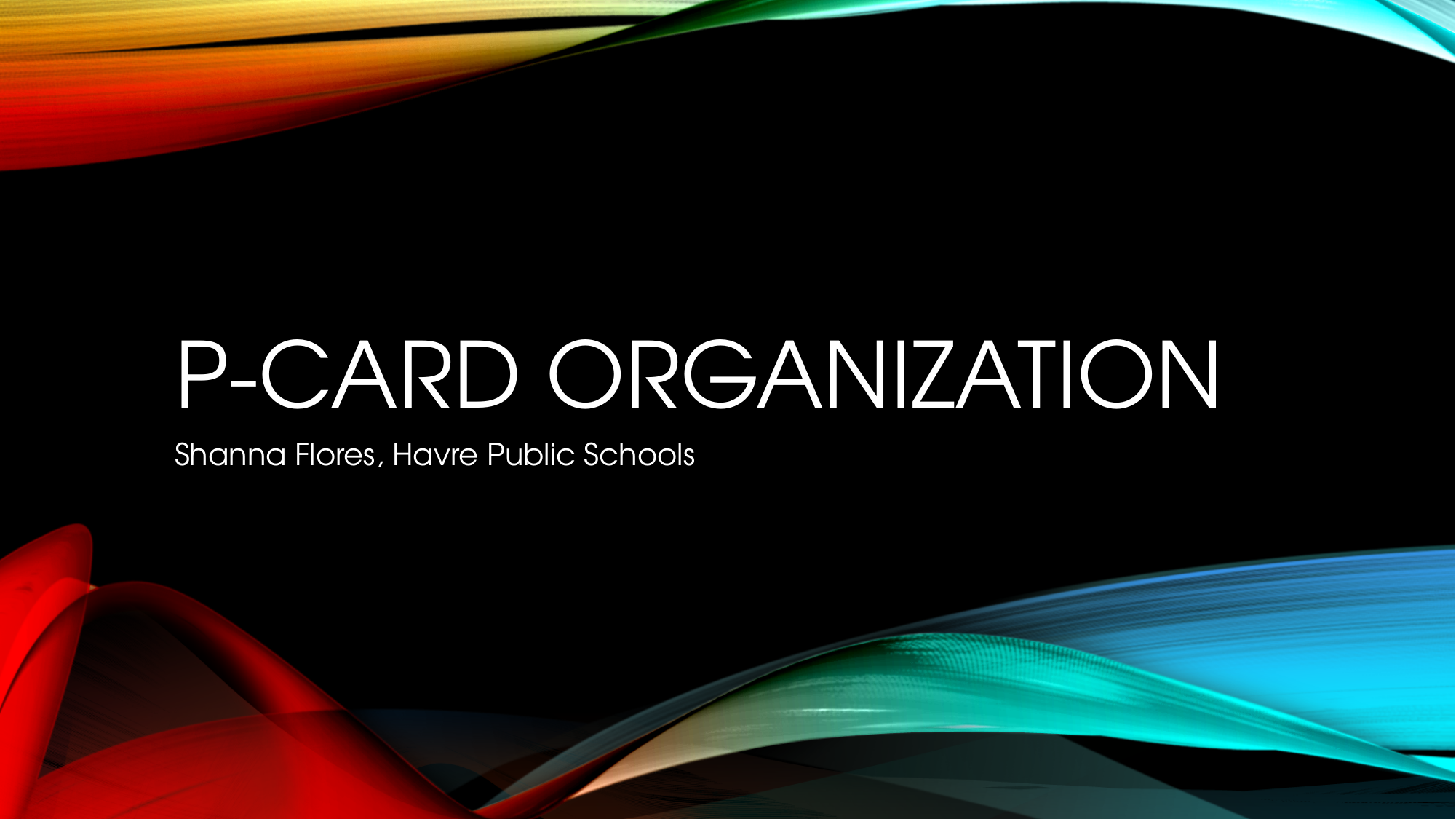

# P-card organization
Shanna Flores, Havre Public Schools